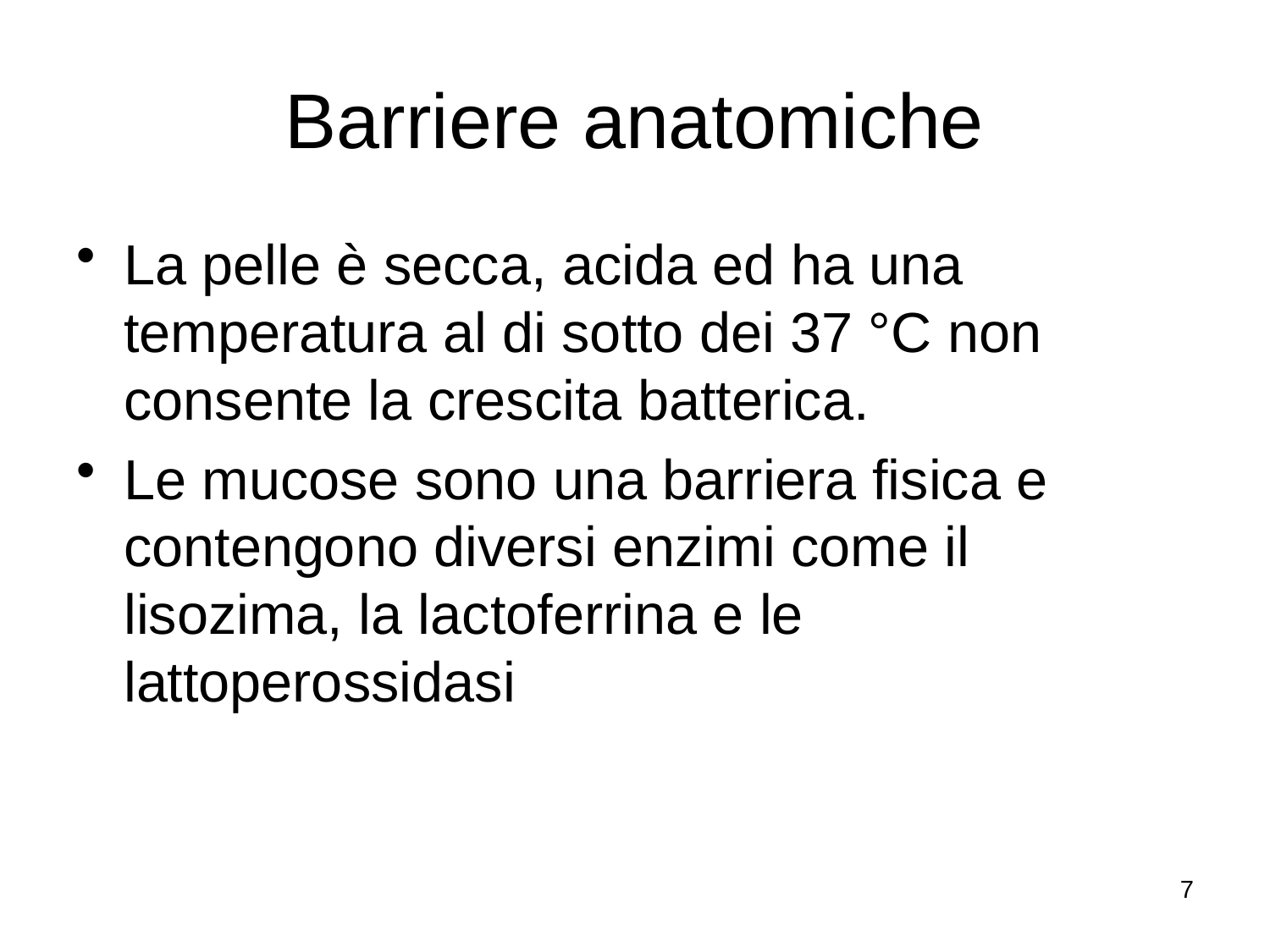

# Barriere anatomiche
La pelle è secca, acida ed ha una temperatura al di sotto dei 37 °C non consente la crescita batterica.
Le mucose sono una barriera fisica e contengono diversi enzimi come il lisozima, la lactoferrina e le lattoperossidasi

7